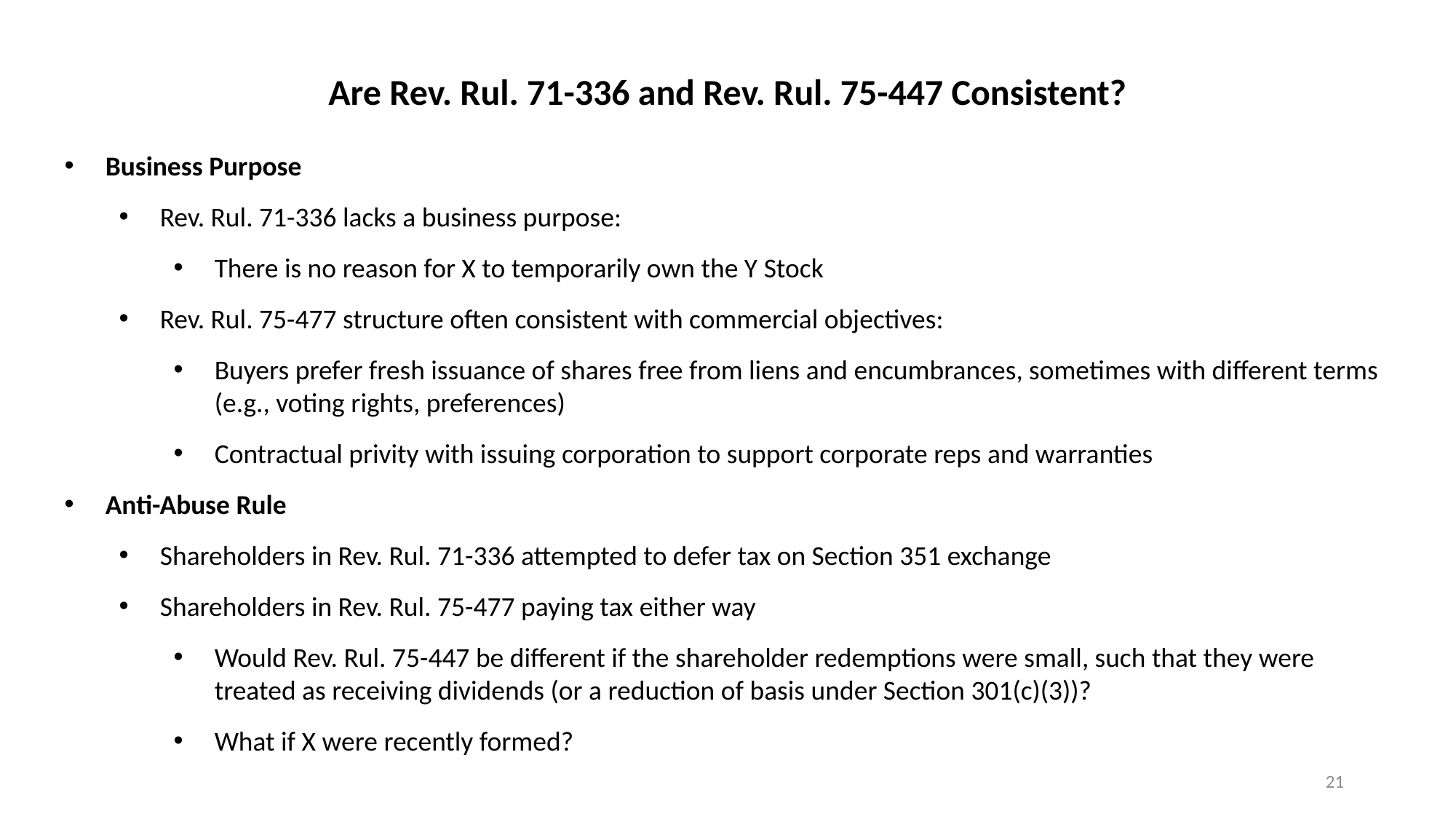

Are Rev. Rul. 71-336 and Rev. Rul. 75-447 Consistent?
Business Purpose
Rev. Rul. 71-336 lacks a business purpose:
There is no reason for X to temporarily own the Y Stock
Rev. Rul. 75-477 structure often consistent with commercial objectives:
Buyers prefer fresh issuance of shares free from liens and encumbrances, sometimes with different terms (e.g., voting rights, preferences)
Contractual privity with issuing corporation to support corporate reps and warranties
Anti-Abuse Rule
Shareholders in Rev. Rul. 71-336 attempted to defer tax on Section 351 exchange
Shareholders in Rev. Rul. 75-477 paying tax either way
Would Rev. Rul. 75-447 be different if the shareholder redemptions were small, such that they were treated as receiving dividends (or a reduction of basis under Section 301(c)(3))?
What if X were recently formed?
21